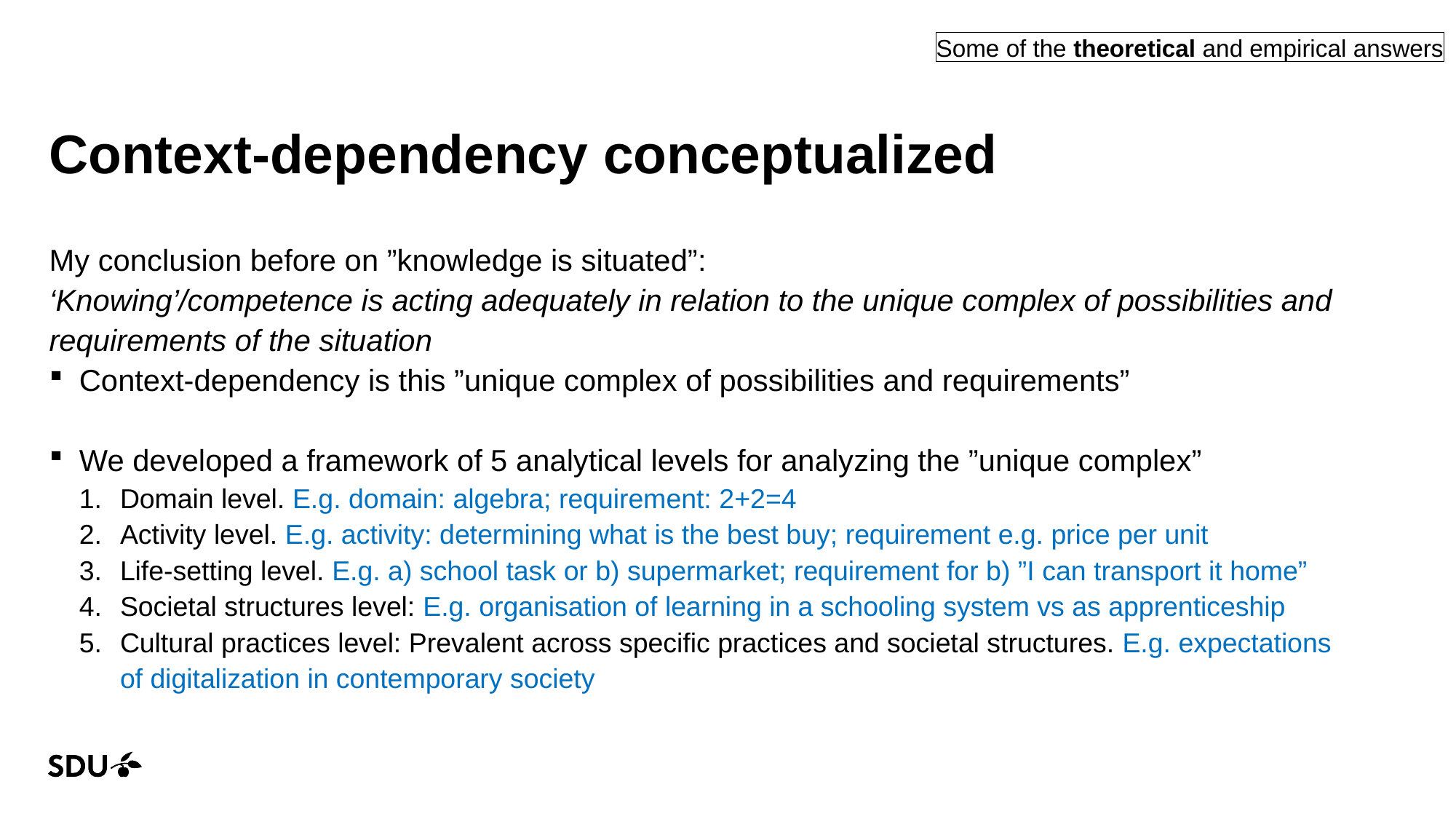

Some of the theoretical and empirical answers
# Context-dependency conceptualized
My conclusion before on ”knowledge is situated”:
‘Knowing’/competence is acting adequately in relation to the unique complex of possibilities and requirements of the situation
Context-dependency is this ”unique complex of possibilities and requirements”

We developed a framework of 5 analytical levels for analyzing the ”unique complex”
Domain level. E.g. domain: algebra; requirement: 2+2=4
Activity level. E.g. activity: determining what is the best buy; requirement e.g. price per unit
Life-setting level. E.g. a) school task or b) supermarket; requirement for b) ”I can transport it home”
Societal structures level: E.g. organisation of learning in a schooling system vs as apprenticeship
Cultural practices level: Prevalent across specific practices and societal structures. E.g. expectations of digitalization in contemporary society
21/05/2021
20